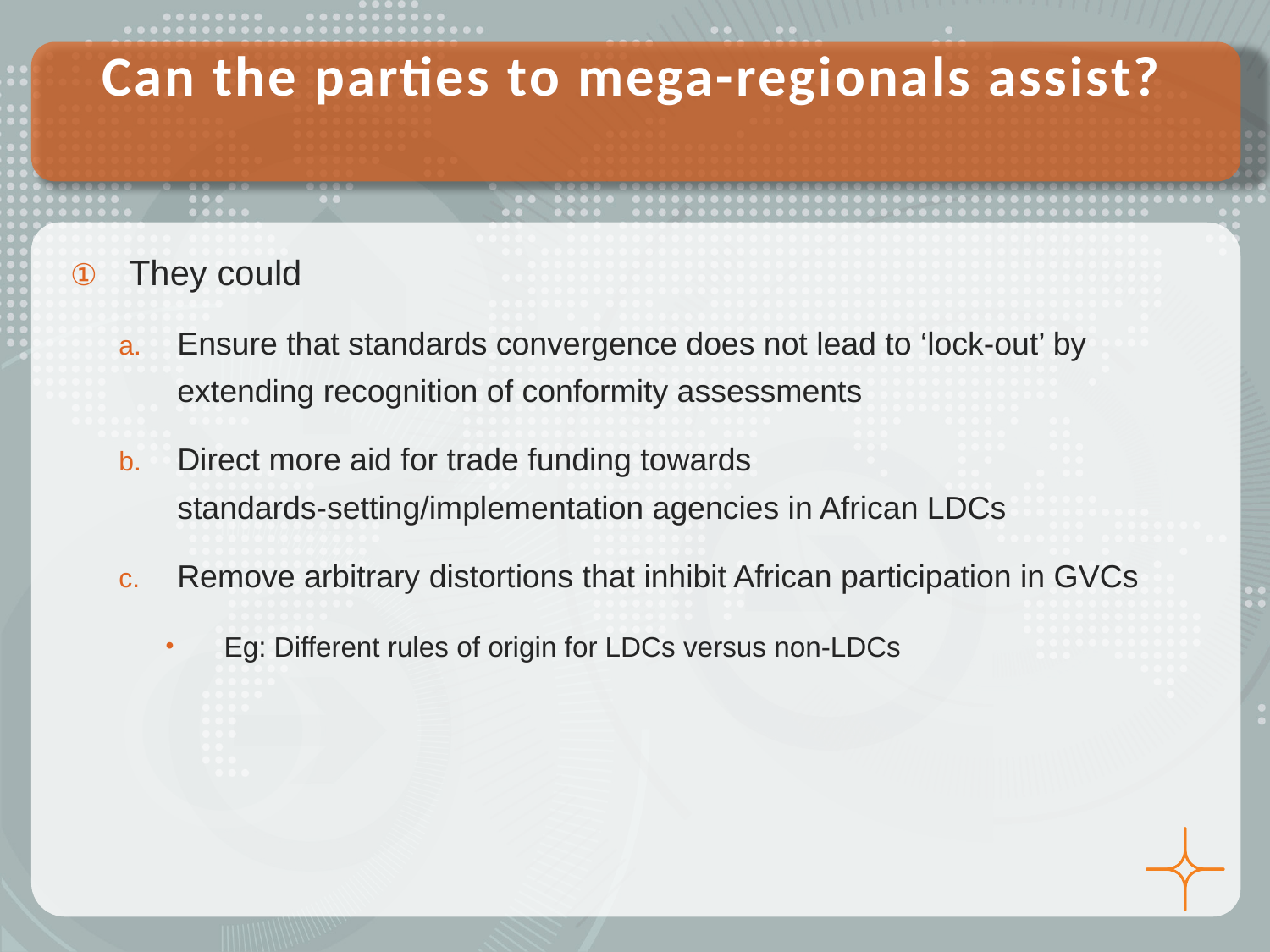

# Can the parties to mega-regionals assist?
They could
Ensure that standards convergence does not lead to ‘lock-out’ by extending recognition of conformity assessments
Direct more aid for trade funding towards standards-setting/implementation agencies in African LDCs
Remove arbitrary distortions that inhibit African participation in GVCs
Eg: Different rules of origin for LDCs versus non-LDCs